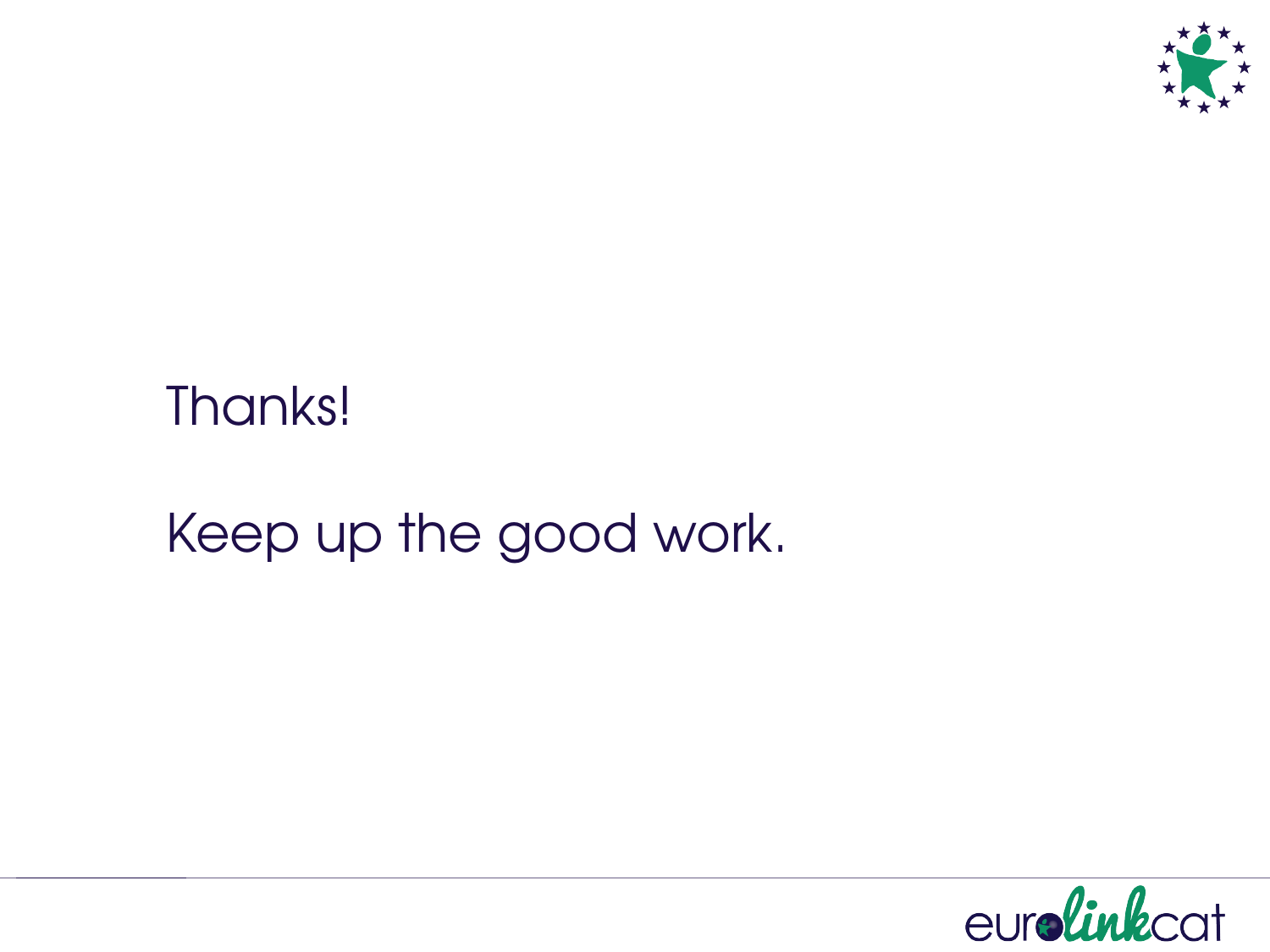

# Thanks! Keep up the good work.